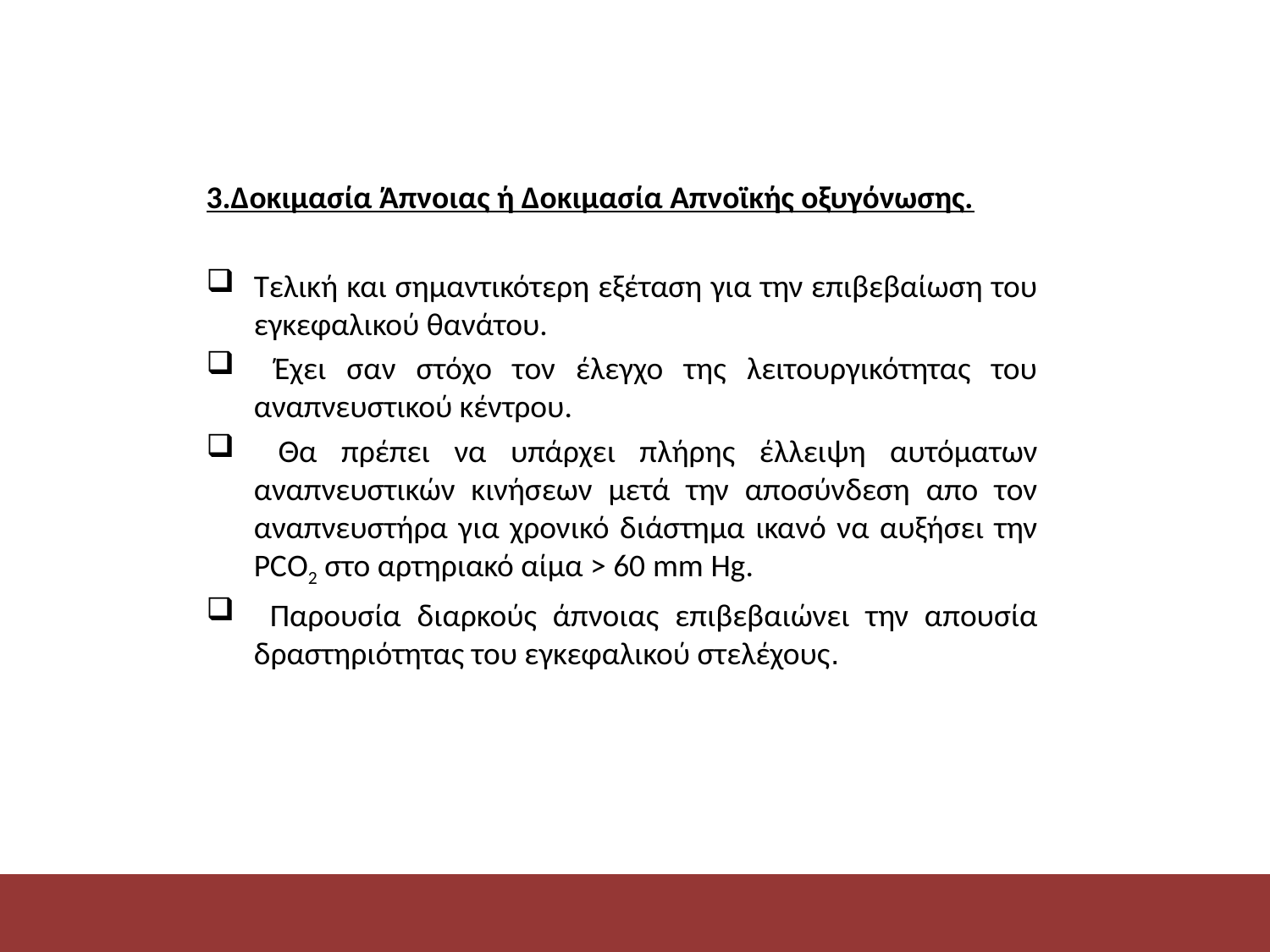

3.Δοκιμασία Άπνοιας ή Δοκιμασία Απνοϊκής οξυγόνωσης.

Τελική και σημαντικότερη εξέταση για την επιβεβαίωση του εγκεφαλικού θανάτου.
 Έχει σαν στόχο τον έλεγχο της λειτουργικότητας του αναπνευστικού κέντρου.
 Θα πρέπει να υπάρχει πλήρης έλλειψη αυτόματων αναπνευστικών κινήσεων μετά την αποσύνδεση απο τον αναπνευστήρα για χρονικό διάστημα ικανό να αυξήσει την PCΟ2 στο αρτηριακό αίμα > 60 mm Hg.
 Παρουσία διαρκούς άπνοιας επιβεβαιώνει την απουσία δραστηριότητας του εγκεφαλικού στελέχους.